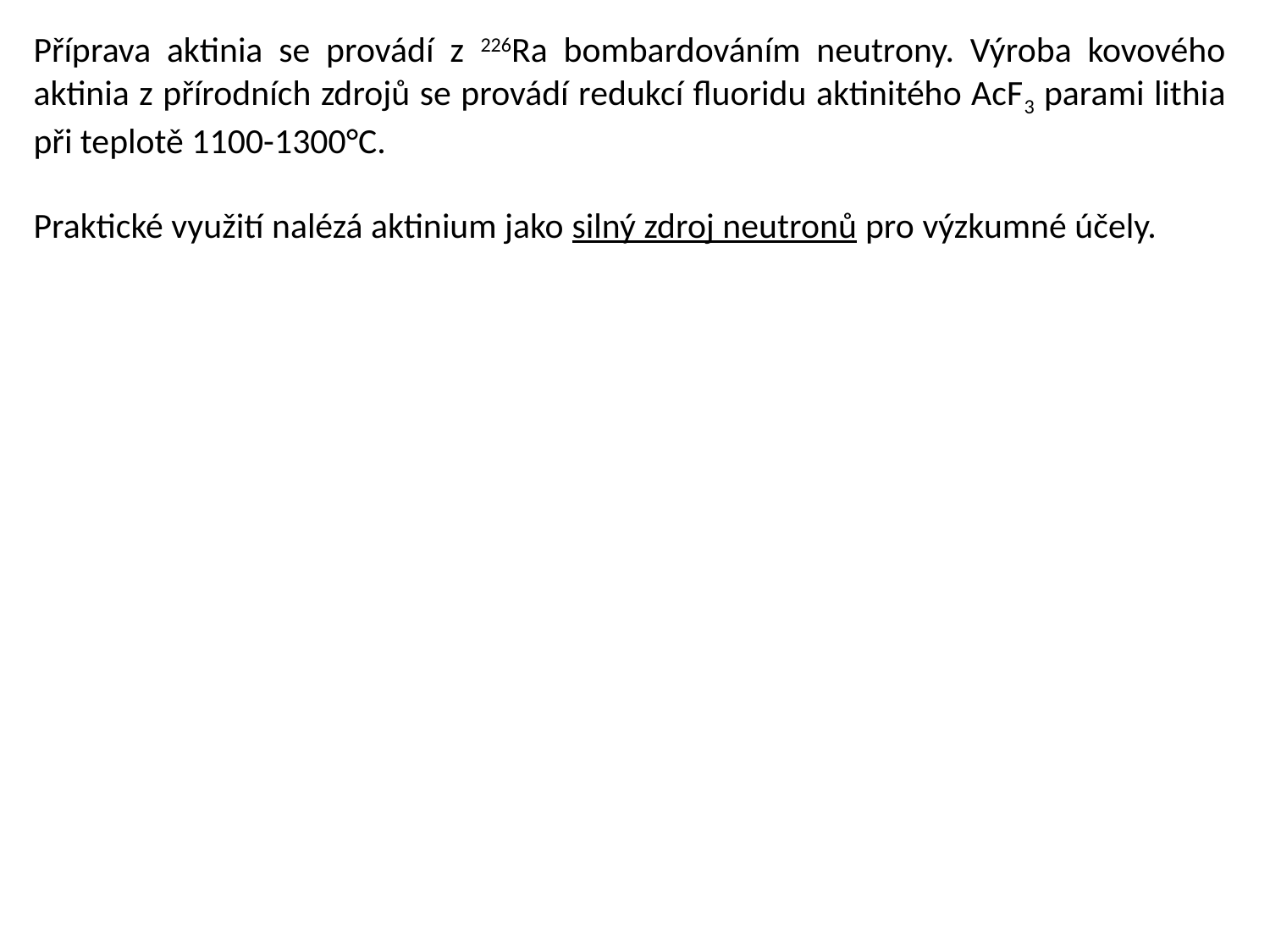

Příprava aktinia se provádí z 226Ra bombardováním neutrony. Výroba kovového aktinia z přírodních zdrojů se provádí redukcí fluoridu aktinitého AcF3 parami lithia při teplotě 1100-1300°C.

Praktické využití nalézá aktinium jako silný zdroj neutronů pro výzkumné účely.